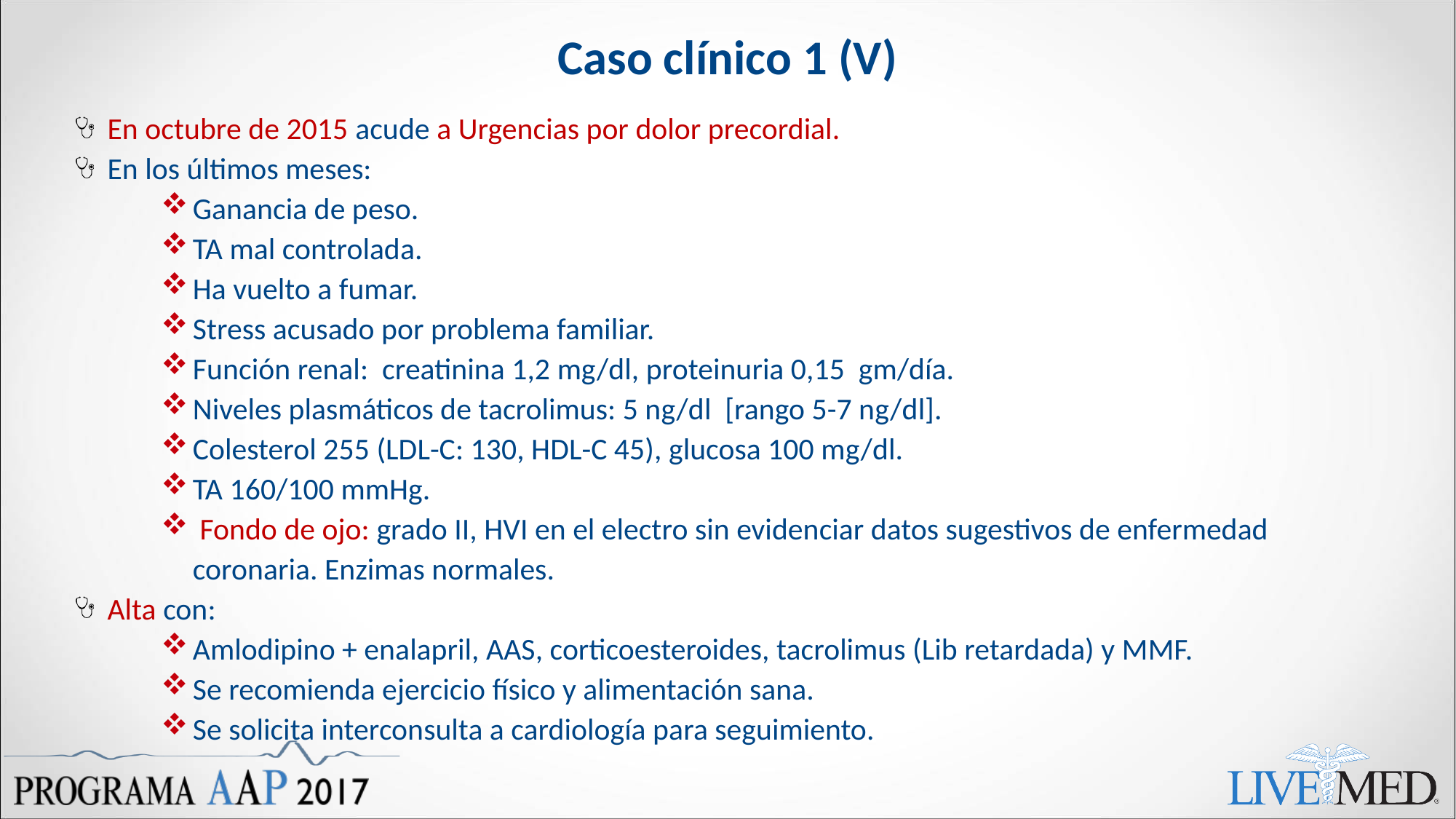

# Caso clínico 1 (V)
En octubre de 2015 acude a Urgencias por dolor precordial.
En los últimos meses:
Ganancia de peso.
TA mal controlada.
Ha vuelto a fumar.
Stress acusado por problema familiar.
Función renal:  creatinina 1,2 mg/dl, proteinuria 0,15  gm/día.
Niveles plasmáticos de tacrolimus: 5 ng/dl  [rango 5-7 ng/dl].
Colesterol 255 (LDL-C: 130, HDL-C 45), glucosa 100 mg/dl.
TA 160/100 mmHg.
 Fondo de ojo: grado II, HVI en el electro sin evidenciar datos sugestivos de enfermedad coronaria. Enzimas normales.
Alta con:
Amlodipino + enalapril, AAS, corticoesteroides, tacrolimus (Lib retardada) y MMF.
Se recomienda ejercicio físico y alimentación sana.
Se solicita interconsulta a cardiología para seguimiento.